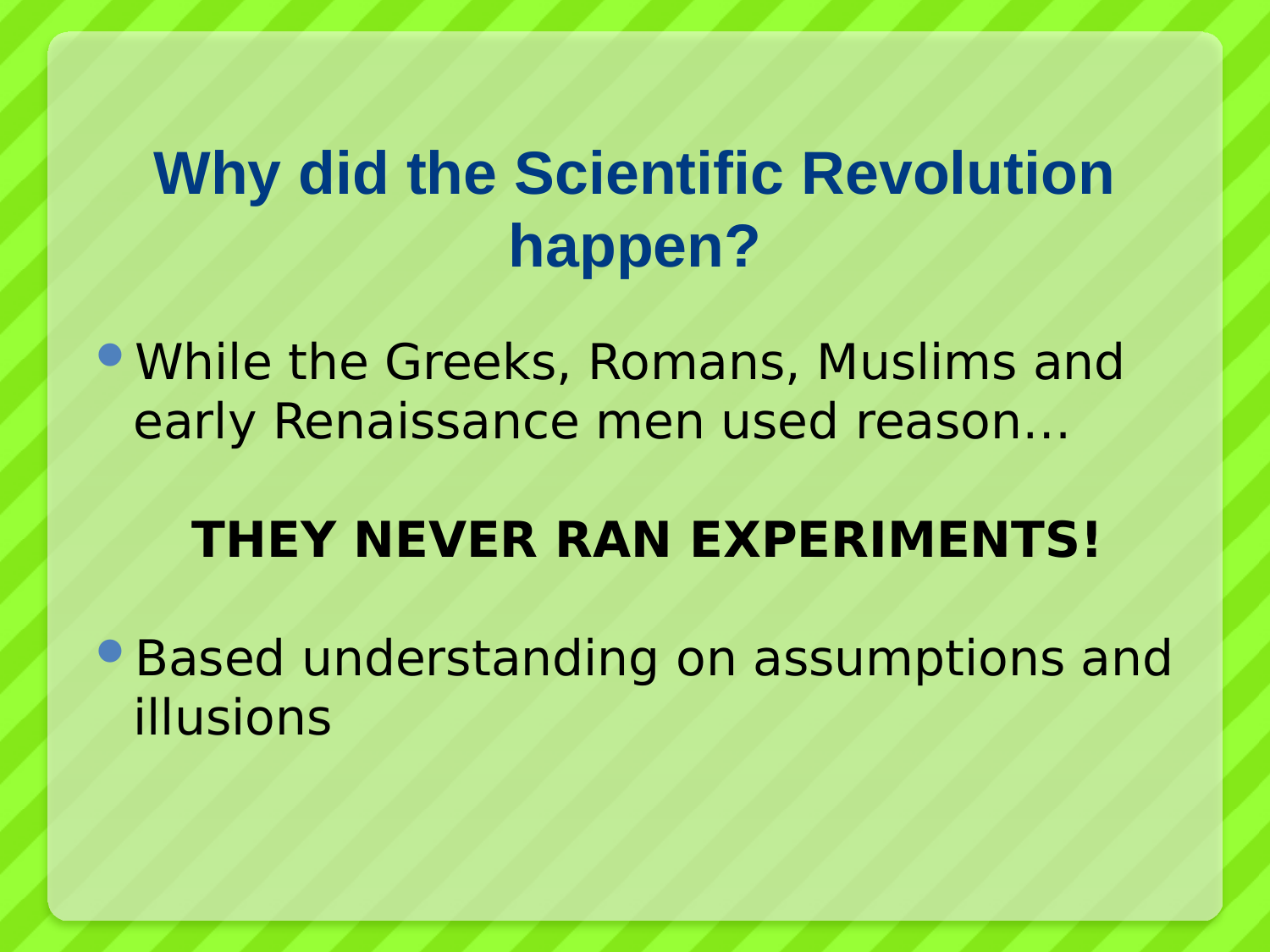

# Why did the Scientific Revolution happen?
While the Greeks, Romans, Muslims and early Renaissance men used reason…

THEY NEVER RAN EXPERIMENTS!

Based understanding on assumptions and illusions